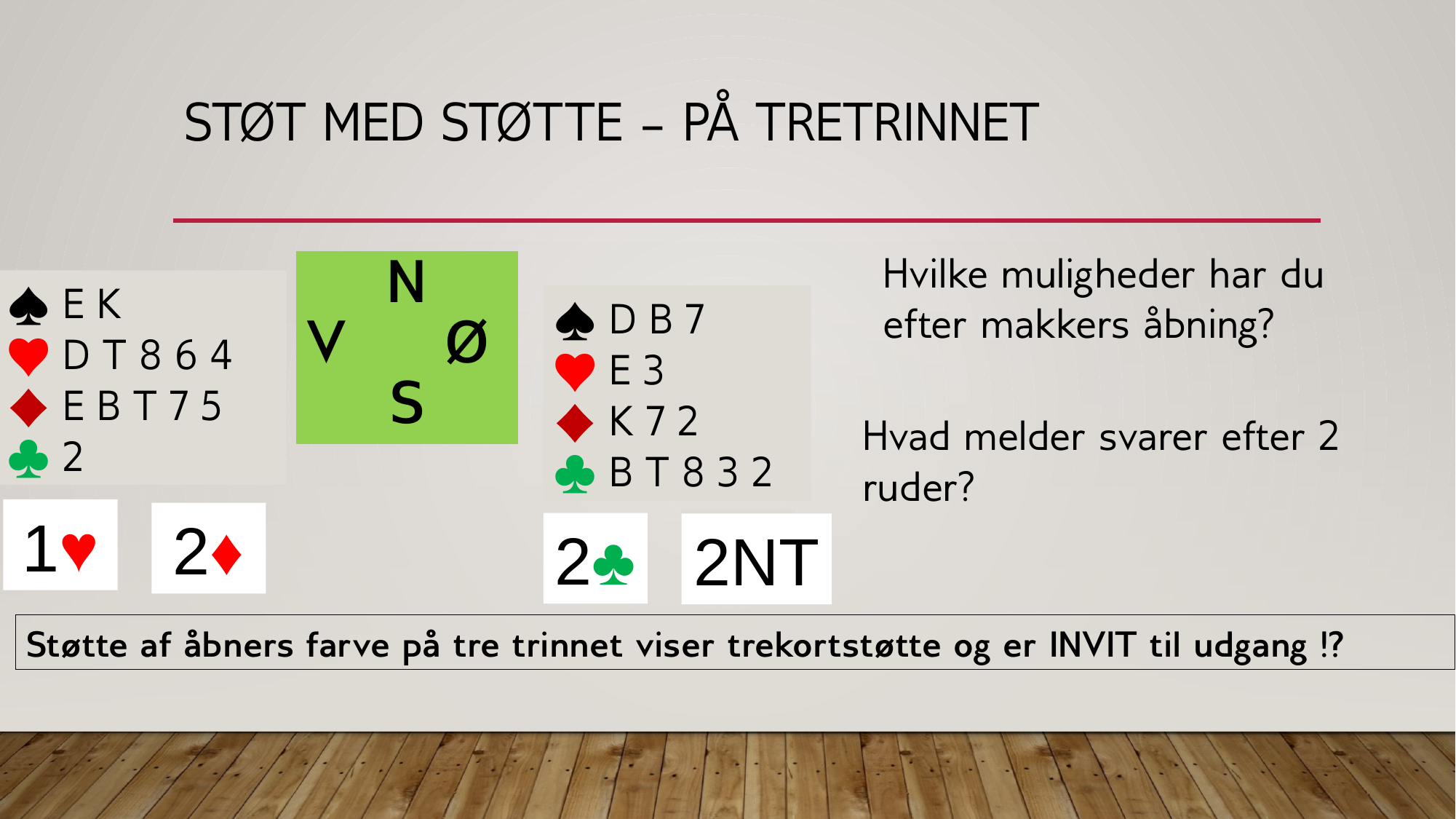

# Støt med støtte – på tretrinnet
|  |  |  |
| --- | --- | --- |
|  | N V Ø S |  |
|  |  |  |
Hvilke muligheder har du efter makkers åbning?
♠︎ E K
♥︎ D T 8 6 4
♦︎ E B T 7 5
♣︎ 2
♠︎ D T 7
♥︎ E B 3
♦︎ K 7 2
♣︎ B 8 3 2
♠︎ D B 7
♥︎ E 3
♦︎ K 7 2
♣︎ B T 8 3 2
Hvad melder svarer efter 2 ruder?
1♥︎
2♦︎

2♣︎
3♥︎
2NT
Støtte af åbners farve på tre trinnet viser trekortstøtte og er INVIT til udgang !?